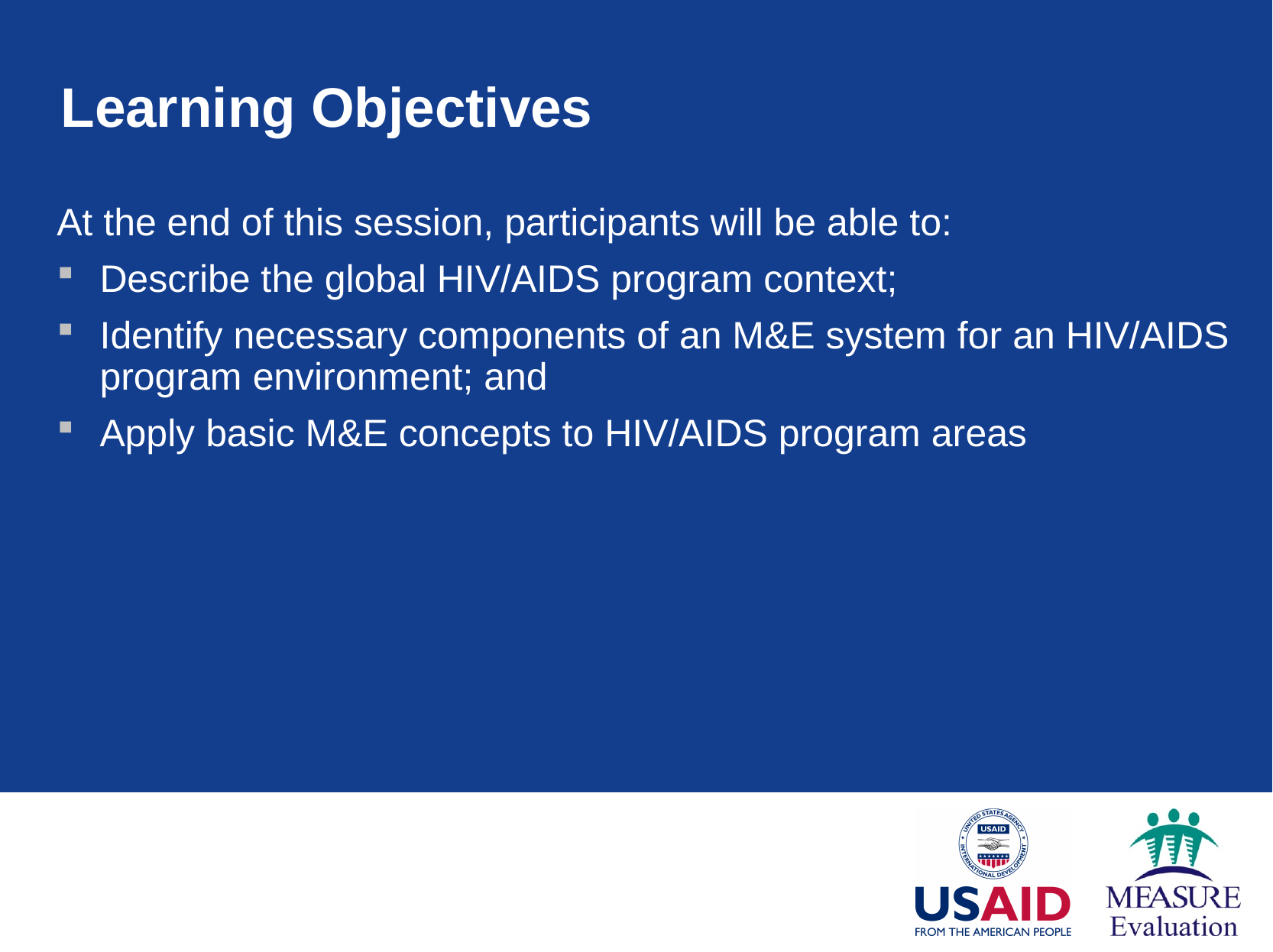

# Learning Objectives
At the end of this session, participants will be able to:
Describe the global HIV/AIDS program context;
Identify necessary components of an M&E system for an HIV/AIDS program environment; and
Apply basic M&E concepts to HIV/AIDS program areas